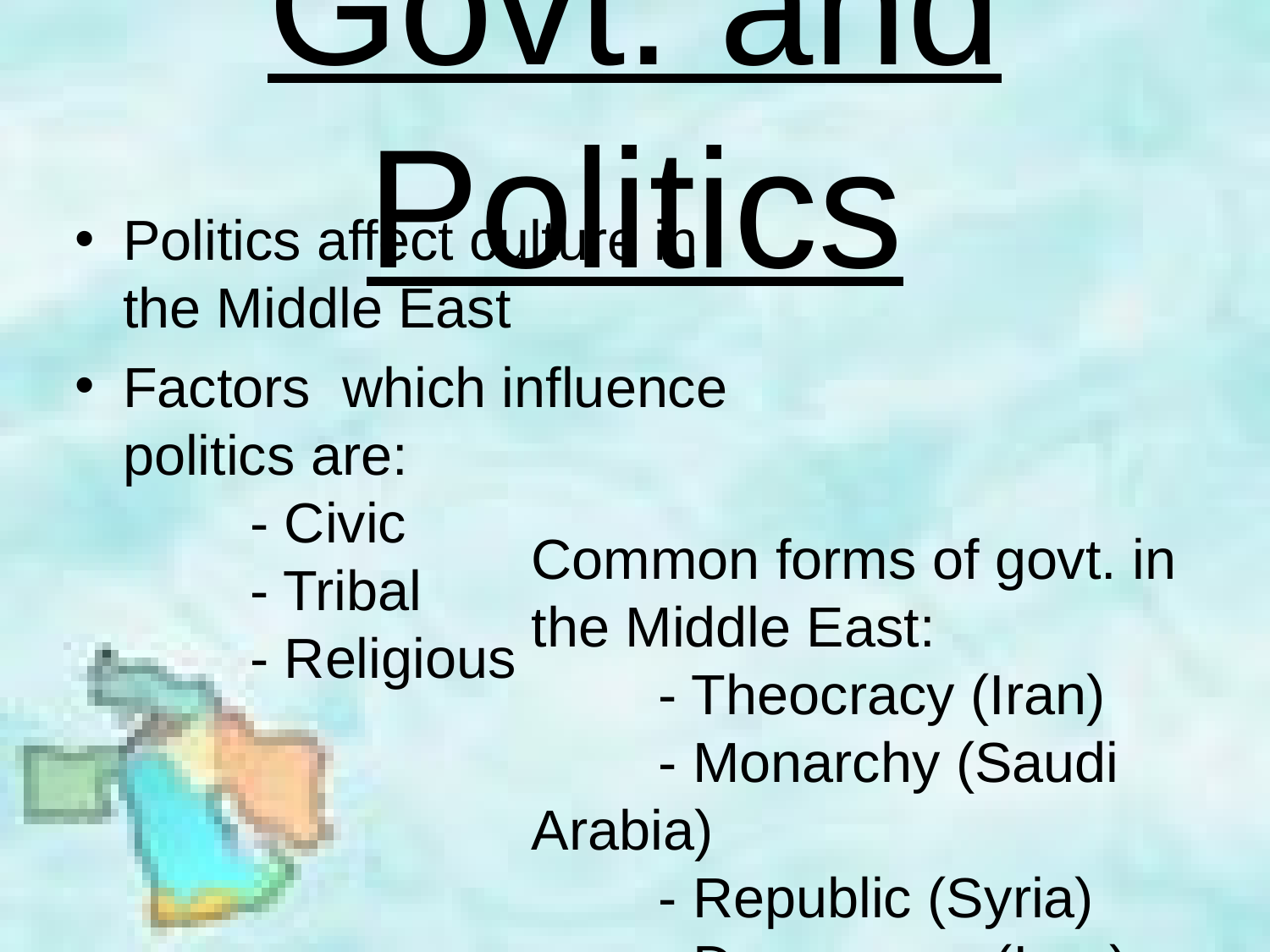

# Govt. and Politics
Politics affect culture in the Middle East
Factors  which influence politics are:
		- Civic
		- Tribal
		- Religious
Common forms of govt. in the Middle East:
	- Theocracy (Iran)
	- Monarchy (Saudi Arabia)
	- Republic (Syria)
	- Democracy (Iraq)